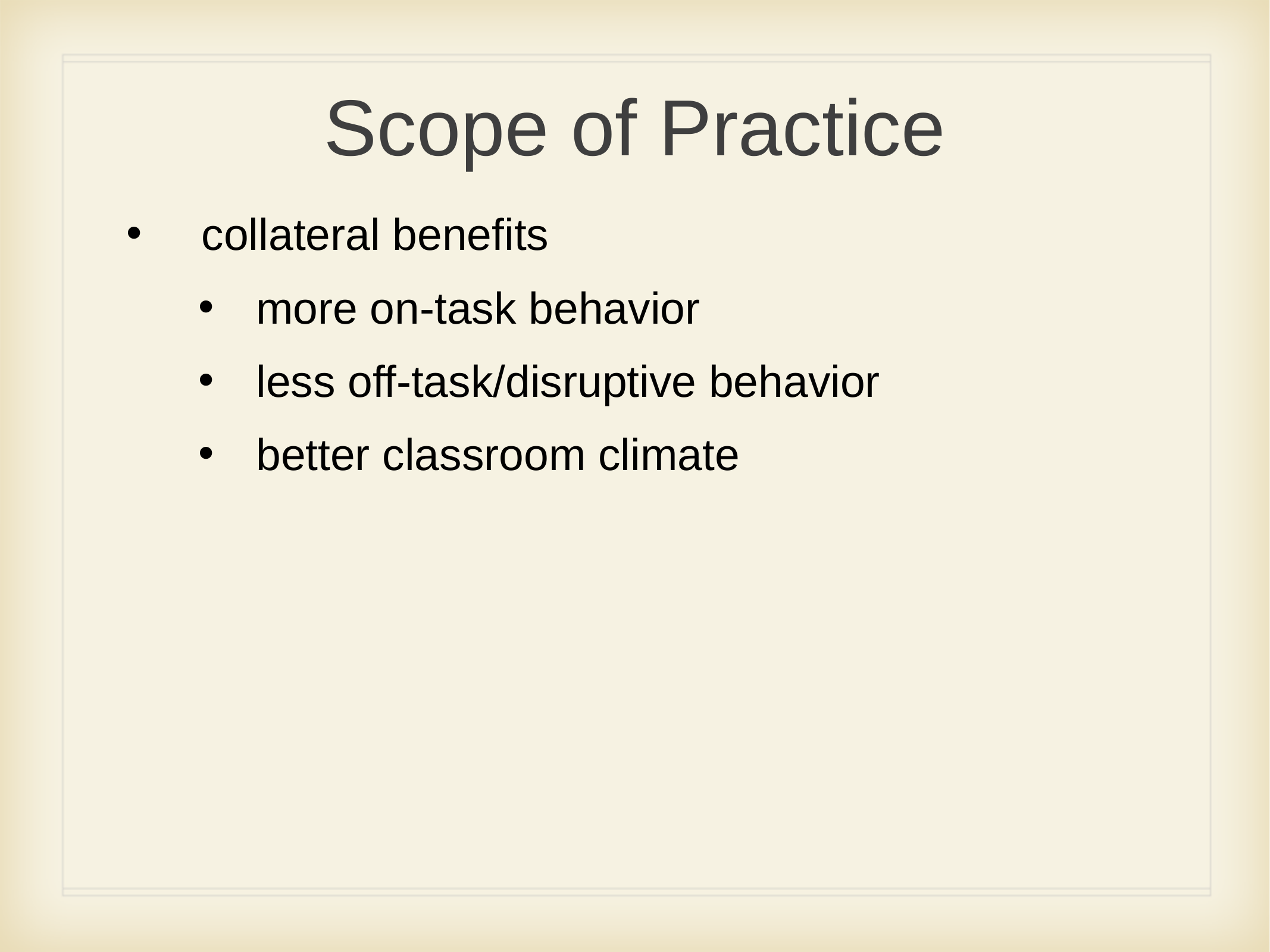

# Scope of Practice
collateral benefits
more on-task behavior
less off-task/disruptive behavior
better classroom climate